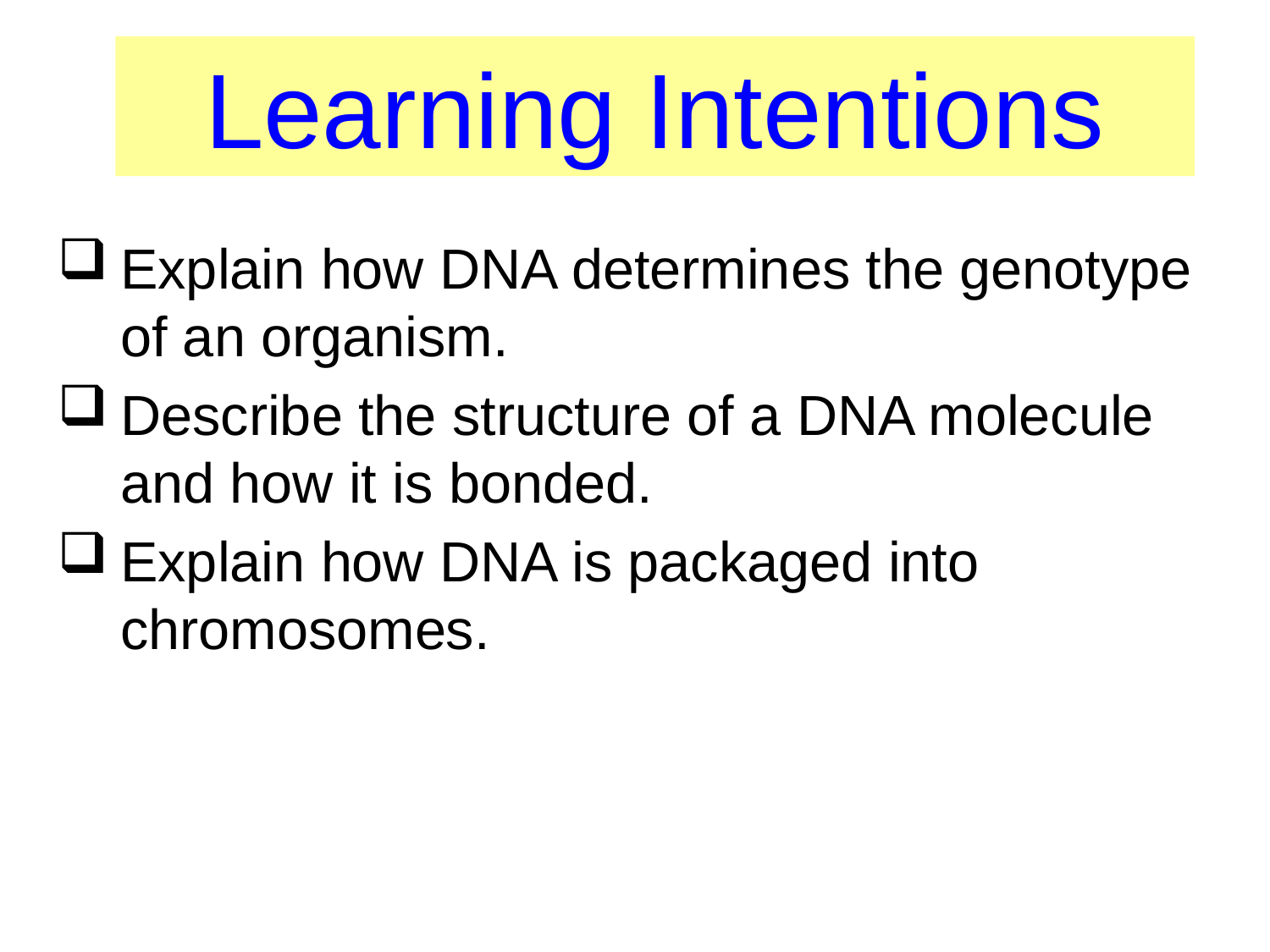

# Learning Intentions
Explain how DNA determines the genotype of an organism.
Describe the structure of a DNA molecule and how it is bonded.
Explain how DNA is packaged into chromosomes.